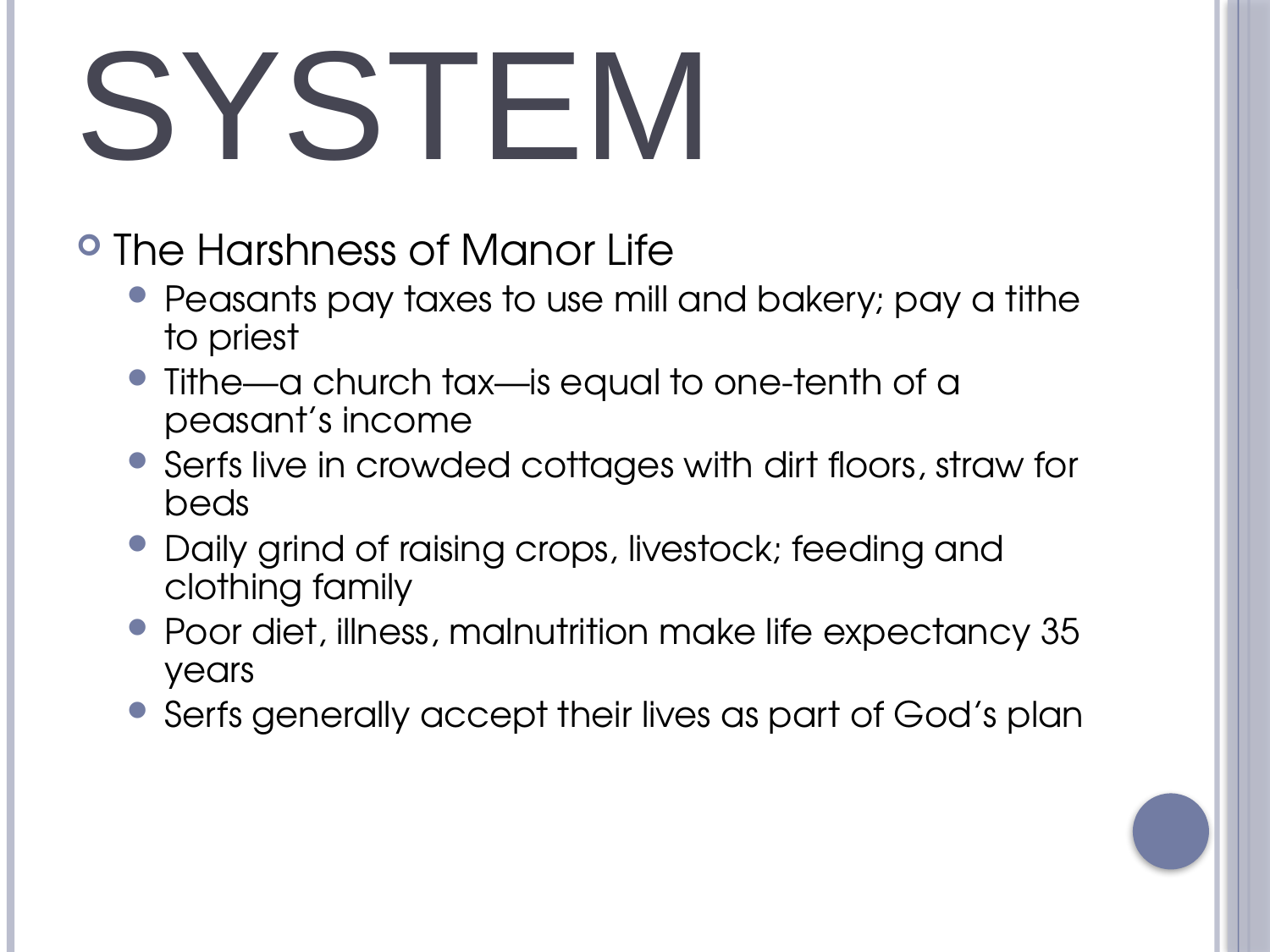

# Manorial System
The Harshness of Manor Life
Peasants pay taxes to use mill and bakery; pay a tithe to priest
Tithe—a church tax—is equal to one-tenth of a peasant’s income
Serfs live in crowded cottages with dirt floors, straw for beds
Daily grind of raising crops, livestock; feeding and clothing family
Poor diet, illness, malnutrition make life expectancy 35 years
Serfs generally accept their lives as part of God’s plan